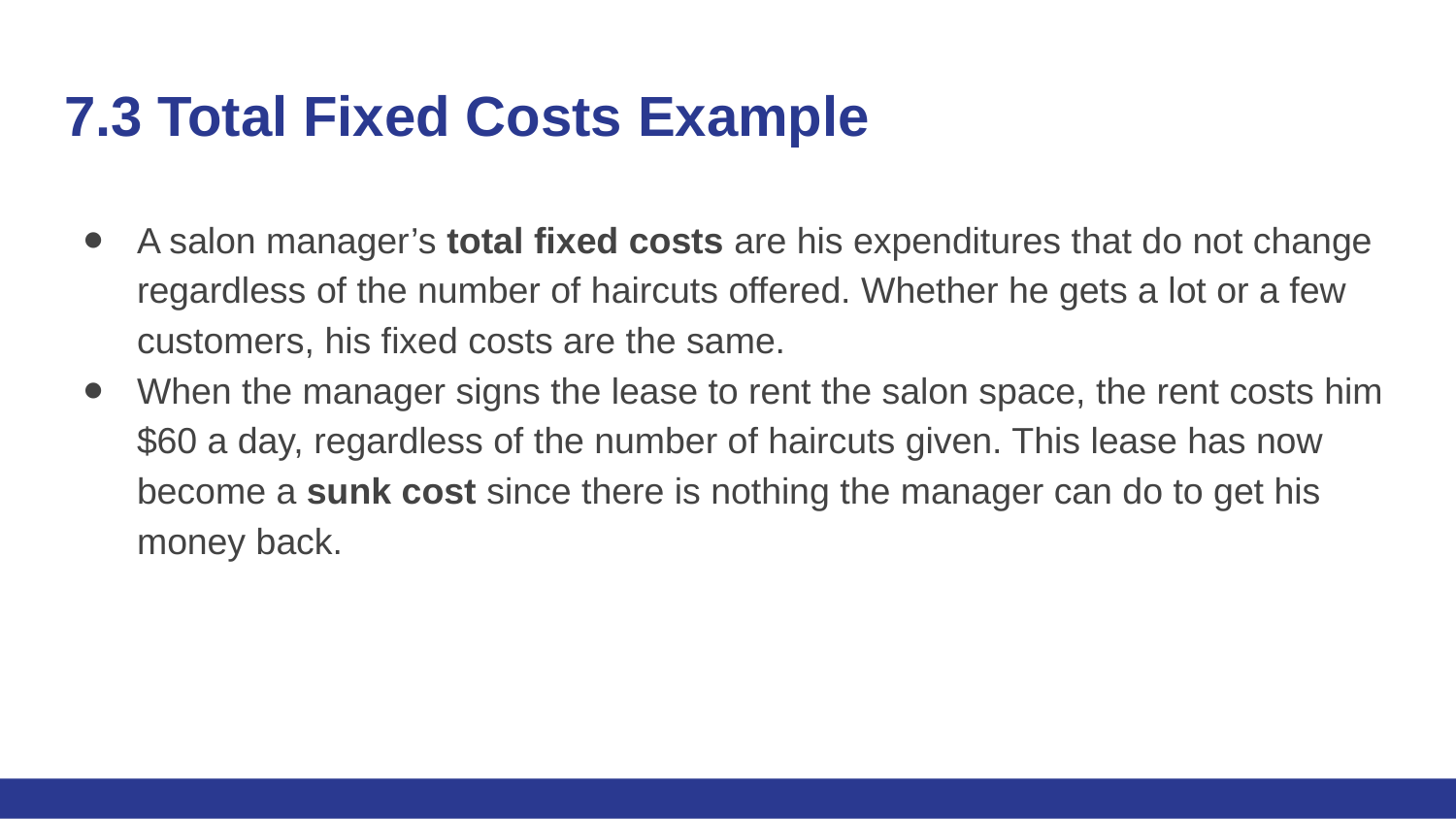

# 7.3 Total Fixed Costs Example
A salon manager’s total fixed costs are his expenditures that do not change regardless of the number of haircuts offered. Whether he gets a lot or a few customers, his fixed costs are the same.
When the manager signs the lease to rent the salon space, the rent costs him $60 a day, regardless of the number of haircuts given. This lease has now become a sunk cost since there is nothing the manager can do to get his money back.